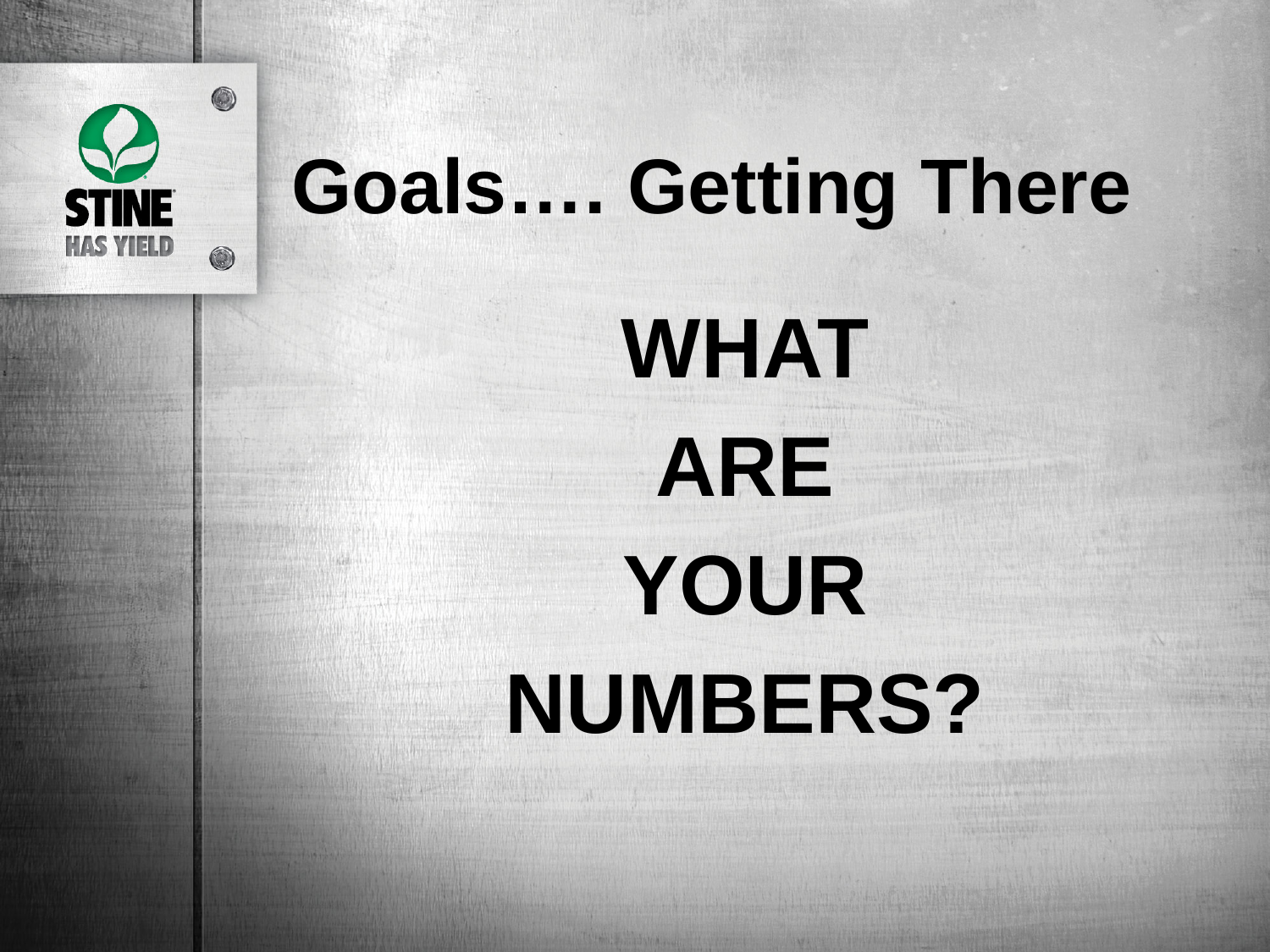

# Goals…. Getting There
WHAT
ARE
YOUR
NUMBERS?